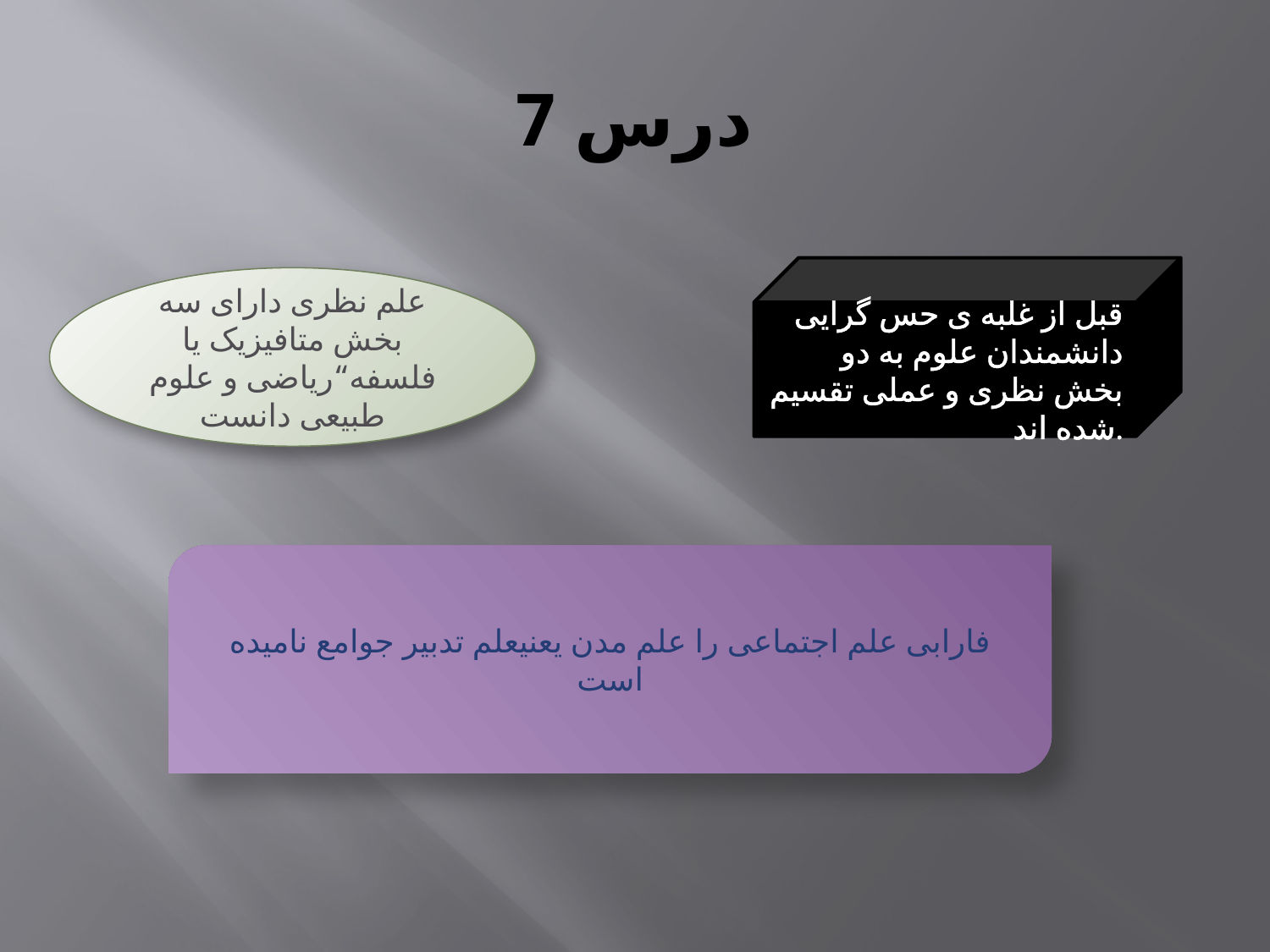

# درس 7

قبل از غلبه ی حس گرایی دانشمندان علوم به دو بخش نظری و عملی تقسیم شده اند.
علم نظری دارای سه بخش متافیزیک یا فلسفه“ریاضی و علوم طبیعی دانست
فارابی علم اجتماعی را علم مدن یعنیعلم تدبیر جوامع نامیده است